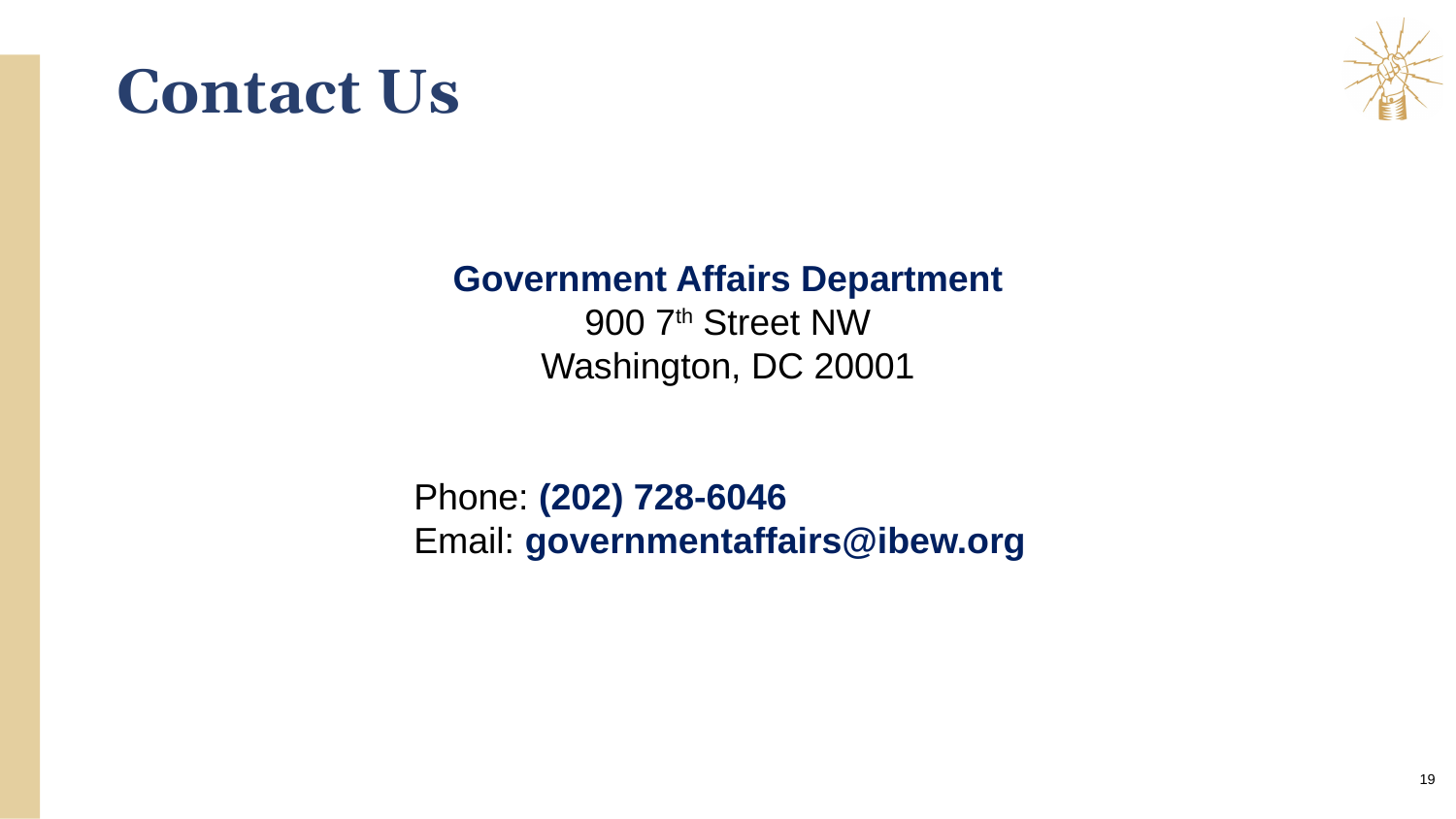

Contact Us

Government Affairs Department
900 7th Street NW
Washington, DC 20001

Phone: (202) 728-6046
Email: governmentaffairs@ibew.org
19